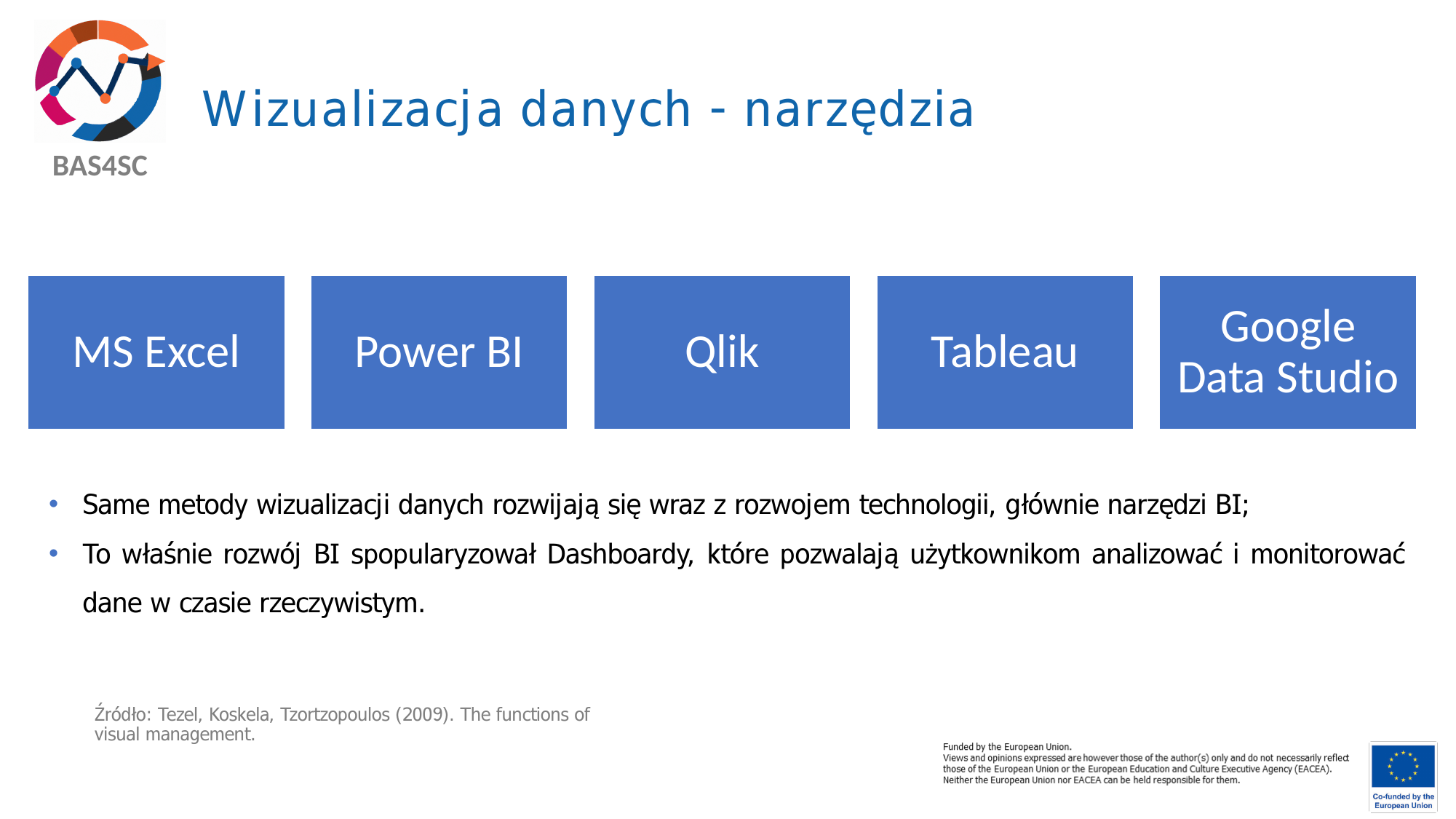

# Wizualizacja danych - narzędzia
MS Excel
Power BI
Qlik
Tableau
Google Data Studio
Same metody wizualizacji danych rozwijają się wraz z rozwojem technologii, głównie narzędzi BI;
To właśnie rozwój BI spopularyzował Dashboardy, które pozwalają użytkownikom analizować i monitorować dane w czasie rzeczywistym.
Źródło: Tezel, Koskela, Tzortzopoulos (2009). The functions of visual management.